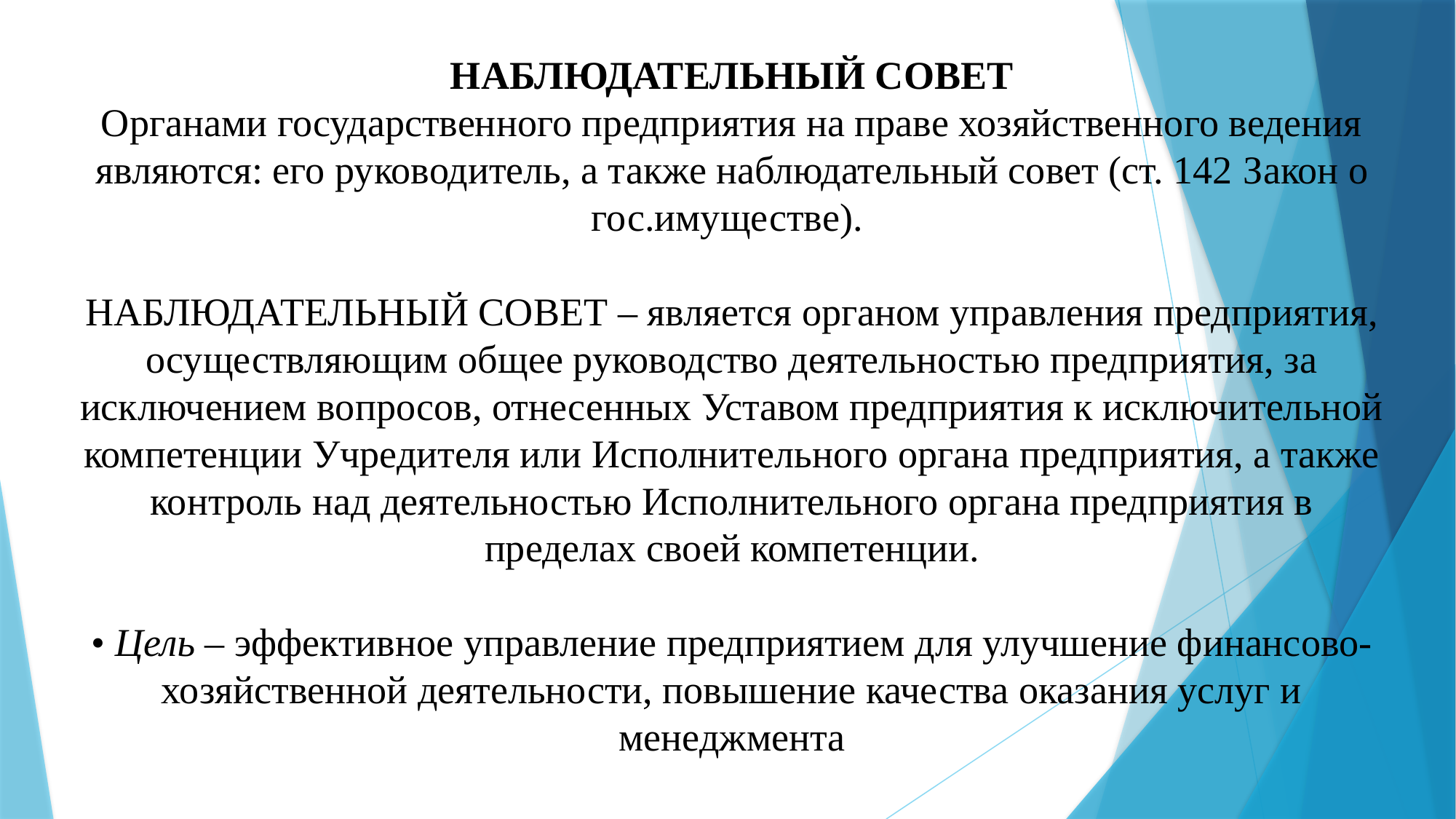

# НАБЛЮДАТЕЛЬНЫЙ СОВЕТ Органами государственного предприятия на праве хозяйственного ведения являются: его руководитель, а также наблюдательный совет (ст. 142 Закон о гос.имуществе). НАБЛЮДАТЕЛЬНЫЙ СОВЕТ – является органом управления предприятия, осуществляющим общее руководство деятельностью предприятия, за исключением вопросов, отнесенных Уставом предприятия к исключительной компетенции Учредителя или Исполнительного органа предприятия, а также контроль над деятельностью Исполнительного органа предприятия в пределах своей компетенции. • Цель – эффективное управление предприятием для улучшение финансово- хозяйственной деятельности, повышение качества оказания услуг и менеджмента